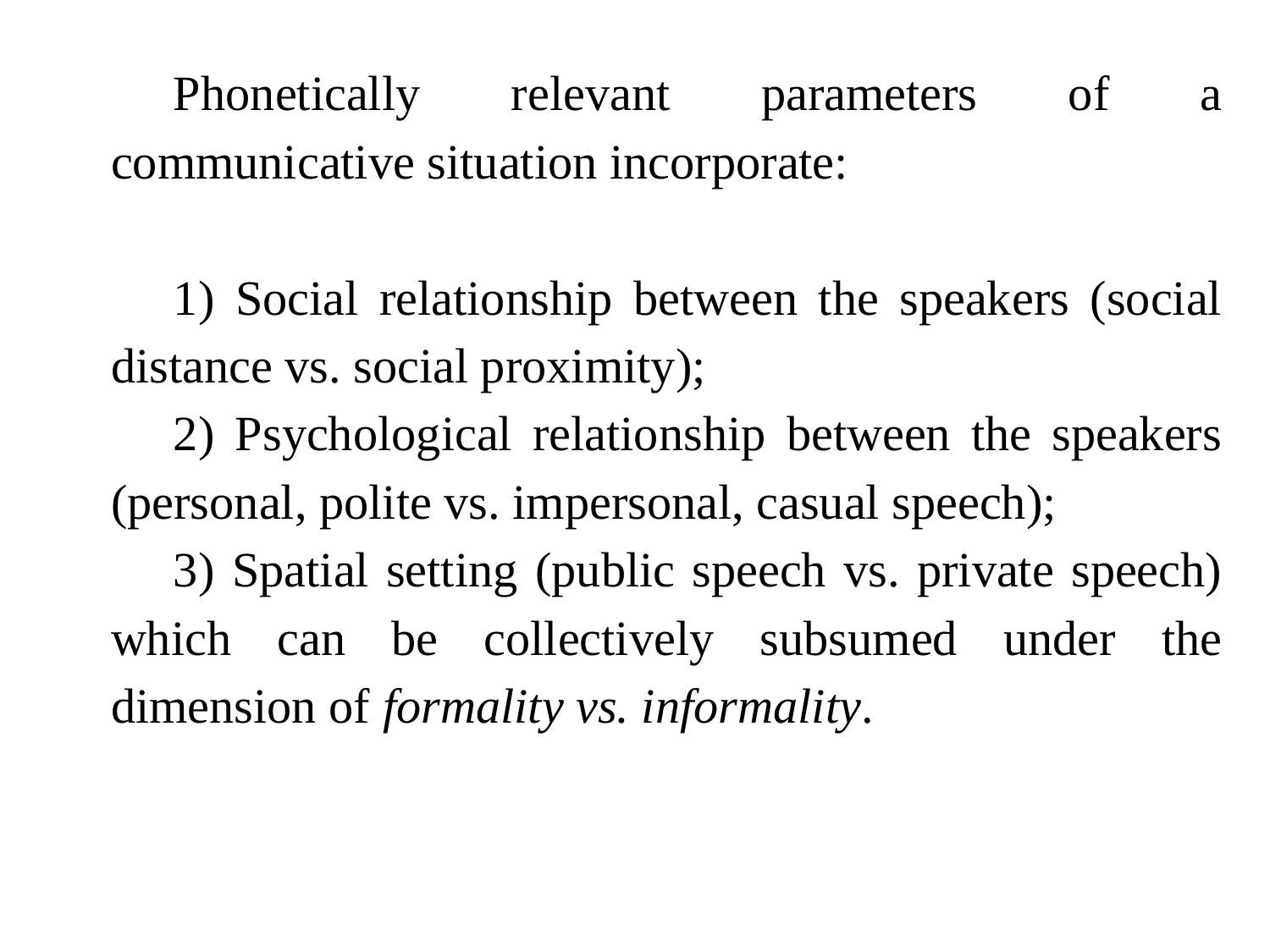

Phonetically relevant parameters of a communicative situation incorporate:

1) Social relationship between the speakers (social distance vs. social proximity);
2) Psychological relationship between the speakers (personal, polite vs. impersonal, casual speech);
3) Spatial setting (public speech vs. private speech) which can be collectively subsumed under the dimension of formality vs. informality.